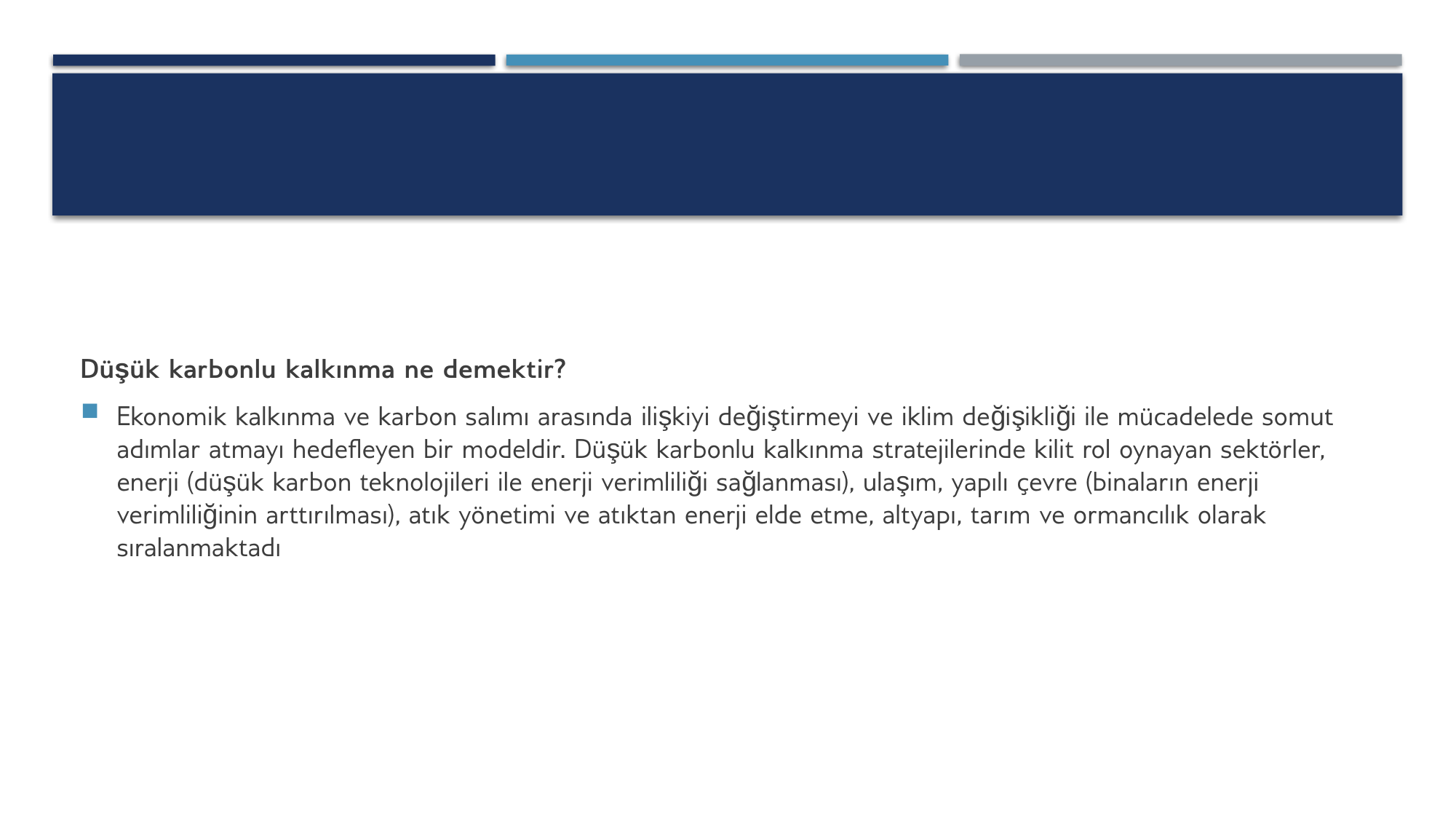

#
Düşük karbonlu kalkınma ne demektir?
Ekonomik kalkınma ve karbon salımı arasında ilişkiyi değiştirmeyi ve iklim değişikliği ile mücadelede somut adımlar atmayı hedefleyen bir modeldir. Düşük karbonlu kalkınma stratejilerinde kilit rol oynayan sektörler, enerji (düşük karbon teknolojileri ile enerji verimliliği sağlanması), ulaşım, yapılı çevre (binaların enerji verimliliğinin arttırılması), atık yönetimi ve atıktan enerji elde etme, altyapı, tarım ve ormancılık olarak sıralanmaktadı